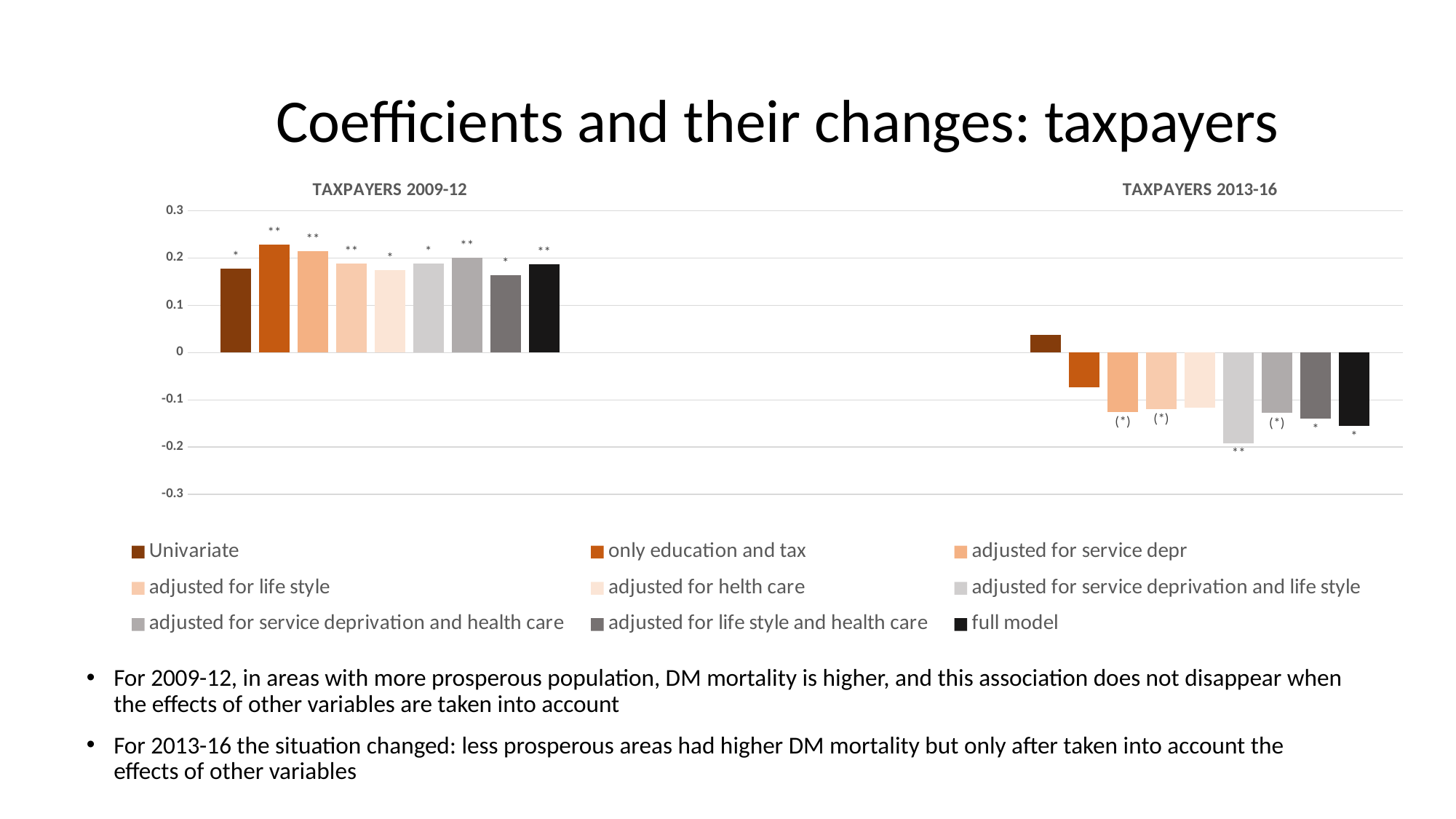

# Coefficients and their changes: taxpayers

### Chart

| Category | Univariate | only education and tax | adjusted for | adjusted for | adjusted for | adjusted for | adjusted for | adjusted for | full model |
|---|---|---|---|---|---|---|---|---|---|
| TAXPAYERS 2009-12 | 0.177 | 0.228 | 0.215 | 0.188 | 0.175 | 0.188 | 0.201 | 0.164 | 0.187 |
|  | None | None | None | None | None | None | None | None | None |
| TAXPAYERS 2013-16 | 0.037 | -0.074 | -0.125 | -0.119 | -0.116 | -0.192 | -0.128 | -0.14 | -0.155 |
For 2009-12, in areas with more prosperous population, DM mortality is higher, and this association does not disappear when the effects of other variables are taken into account
For 2013-16 the situation changed: less prosperous areas had higher DM mortality but only after taken into account the effects of other variables